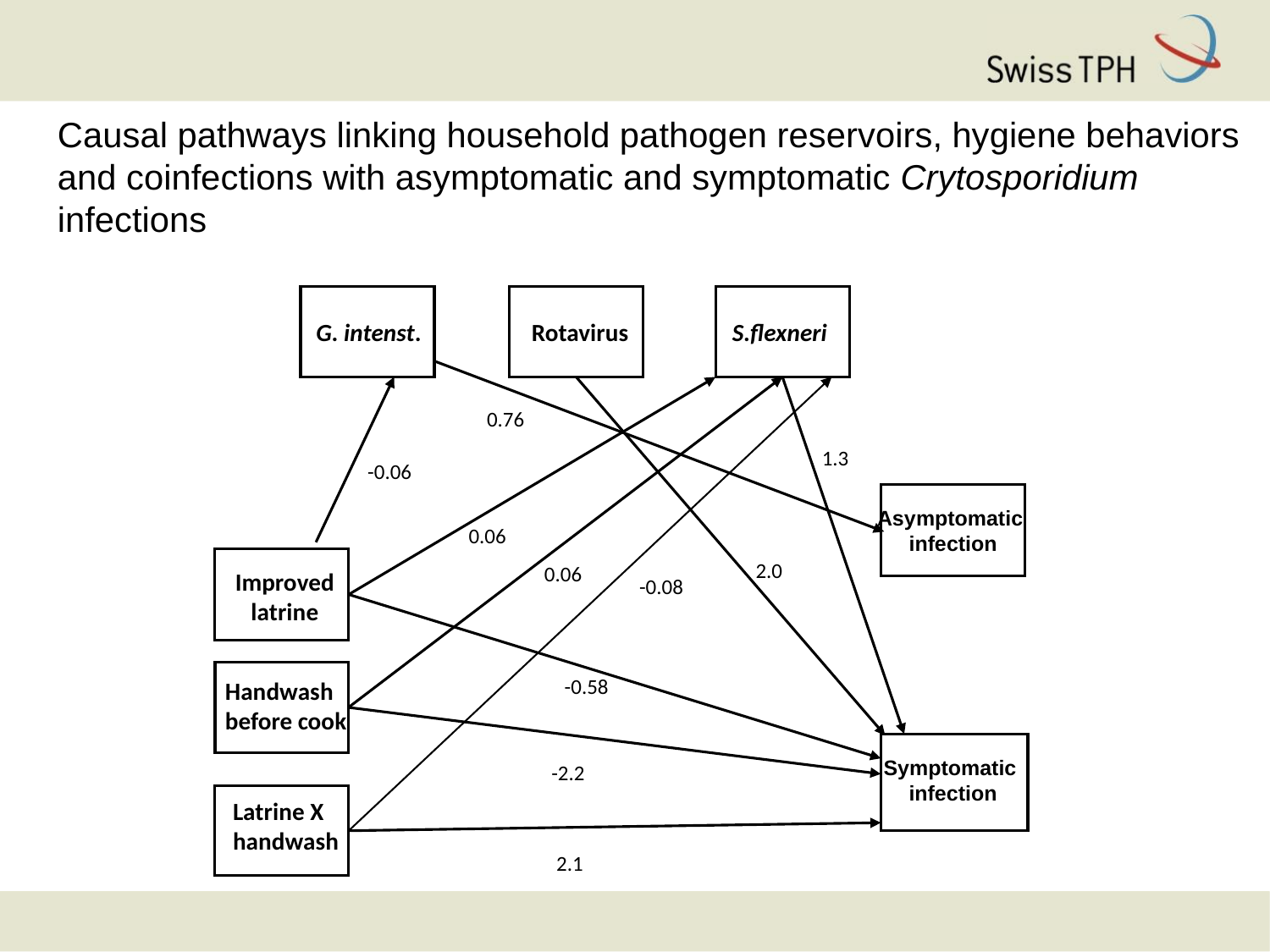

Causal pathways linking household pathogen reservoirs, hygiene behaviors and coinfections with asymptomatic and symptomatic Crytosporidium infections

G. intenst.
Rotavirus
S.flexneri
.
0.76
1.3
-0.06

Asymptomatic
infection
0.06

2.0
0.06
Improved
latrine

-0.08

-0.58
Handwash
before cook

Symptomatic
infection
-2.2

Latrine X
handwash
2.1